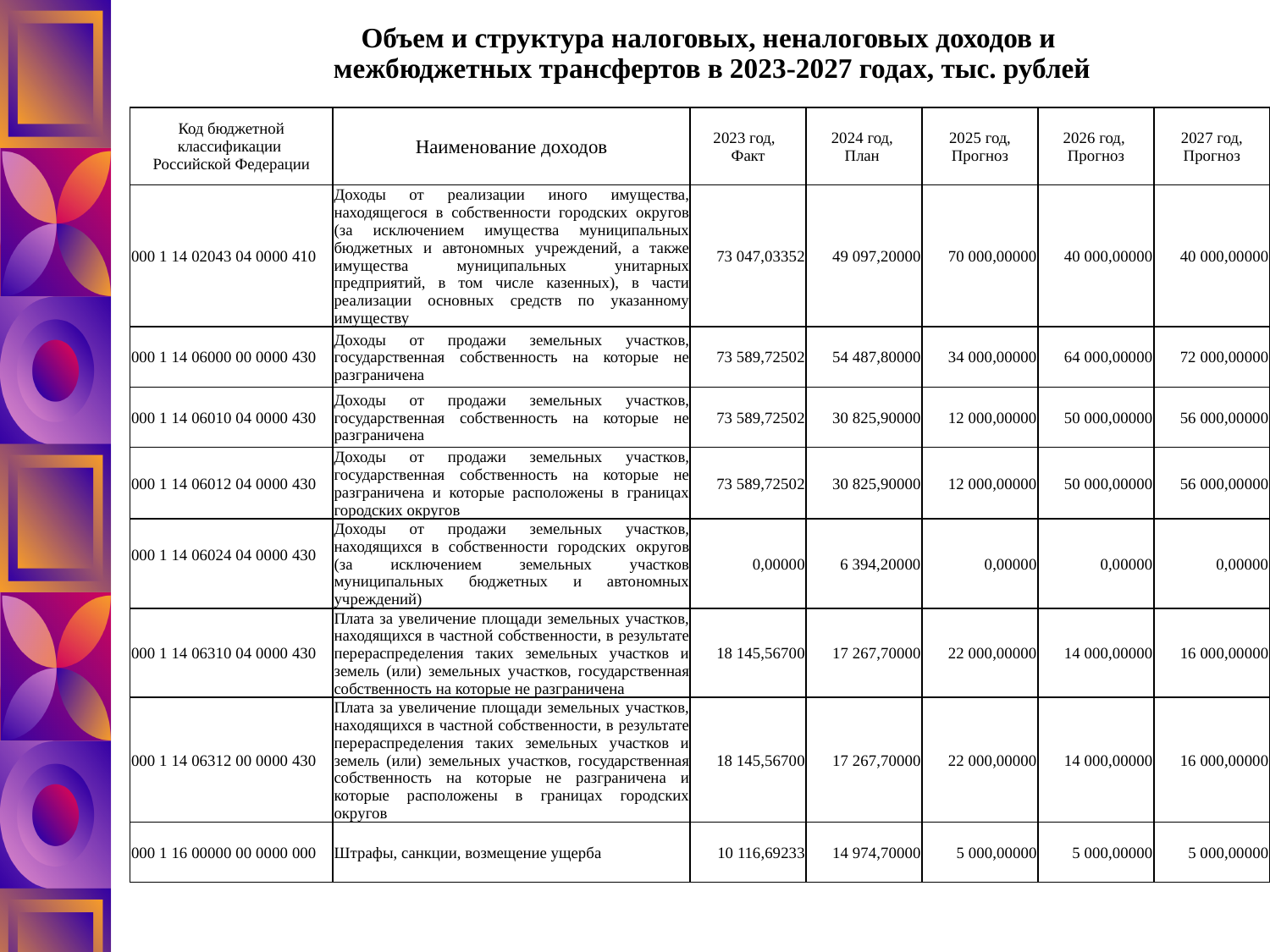

# Объем и структура налоговых, неналоговых доходов и межбюджетных трансфертов в 2023-2027 годах, тыс. рублей
| Код бюджетной классификации Российской Федерации | Наименование доходов | 2023 год, Факт | 2024 год, План | 2025 год, Прогноз | 2026 год, Прогноз | 2027 год, Прогноз |
| --- | --- | --- | --- | --- | --- | --- |
| 000 1 14 02043 04 0000 410 | Доходы от реализации иного имущества, находящегося в собственности городских округов (за исключением имущества муниципальных бюджетных и автономных учреждений, а также имущества муниципальных унитарных предприятий, в том числе казенных), в части реализации основных средств по указанному имуществу | 73 047,03352 | 49 097,20000 | 70 000,00000 | 40 000,00000 | 40 000,00000 |
| 000 1 14 06000 00 0000 430 | Доходы от продажи земельных участков, государственная собственность на которые не разграничена | 73 589,72502 | 54 487,80000 | 34 000,00000 | 64 000,00000 | 72 000,00000 |
| 000 1 14 06010 04 0000 430 | Доходы от продажи земельных участков, государственная собственность на которые не разграничена | 73 589,72502 | 30 825,90000 | 12 000,00000 | 50 000,00000 | 56 000,00000 |
| 000 1 14 06012 04 0000 430 | Доходы от продажи земельных участков, государственная собственность на которые не разграничена и которые расположены в границах городских округов | 73 589,72502 | 30 825,90000 | 12 000,00000 | 50 000,00000 | 56 000,00000 |
| 000 1 14 06024 04 0000 430 | Доходы от продажи земельных участков, находящихся в собственности городских округов (за исключением земельных участков муниципальных бюджетных и автономных учреждений) | 0,00000 | 6 394,20000 | 0,00000 | 0,00000 | 0,00000 |
| 000 1 14 06310 04 0000 430 | Плата за увеличение площади земельных участков, находящихся в частной собственности, в результате перераспределения таких земельных участков и земель (или) земельных участков, государственная собственность на которые не разграничена | 18 145,56700 | 17 267,70000 | 22 000,00000 | 14 000,00000 | 16 000,00000 |
| 000 1 14 06312 00 0000 430 | Плата за увеличение площади земельных участков, находящихся в частной собственности, в результате перераспределения таких земельных участков и земель (или) земельных участков, государственная собственность на которые не разграничена и которые расположены в границах городских округов | 18 145,56700 | 17 267,70000 | 22 000,00000 | 14 000,00000 | 16 000,00000 |
| 000 1 16 00000 00 0000 000 | Штрафы, санкции, возмещение ущерба | 10 116,69233 | 14 974,70000 | 5 000,00000 | 5 000,00000 | 5 000,00000 |